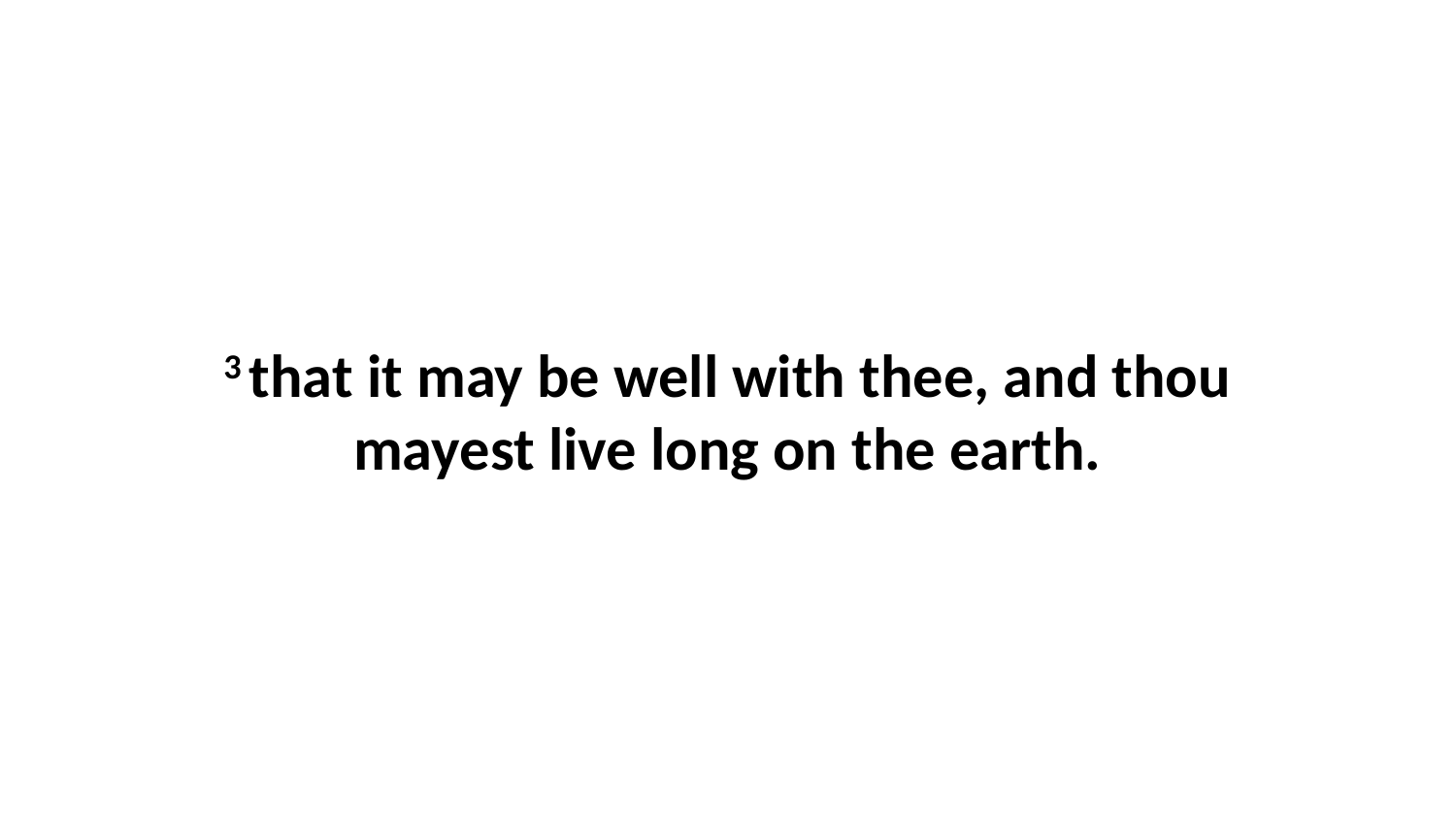

3 that it may be well with thee, and thou mayest live long on the earth.